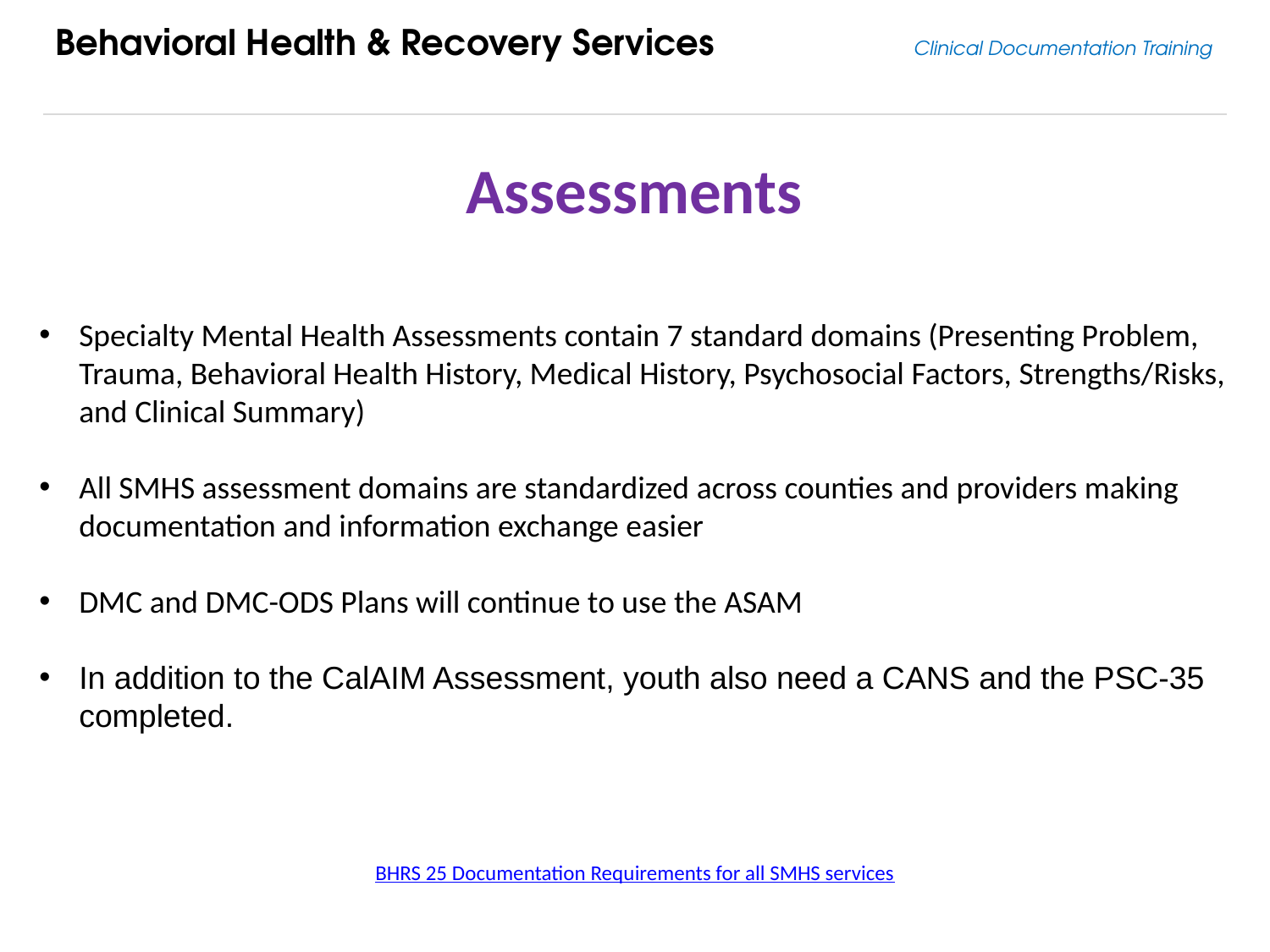

Behavioral Health & Recovery Services                    Clinical Documentation Training
Assessments
Specialty Mental Health Assessments contain 7 standard domains (Presenting Problem, Trauma, Behavioral Health History, Medical History, Psychosocial Factors, Strengths/Risks, and Clinical Summary)

All SMHS assessment domains are standardized across counties and providers making documentation and information exchange easier

DMC and DMC-ODS Plans will continue to use the ASAM

In addition to the CalAIM Assessment, youth also need a CANS and the PSC-35 completed.

BHRS 25 Documentation Requirements for all SMHS services